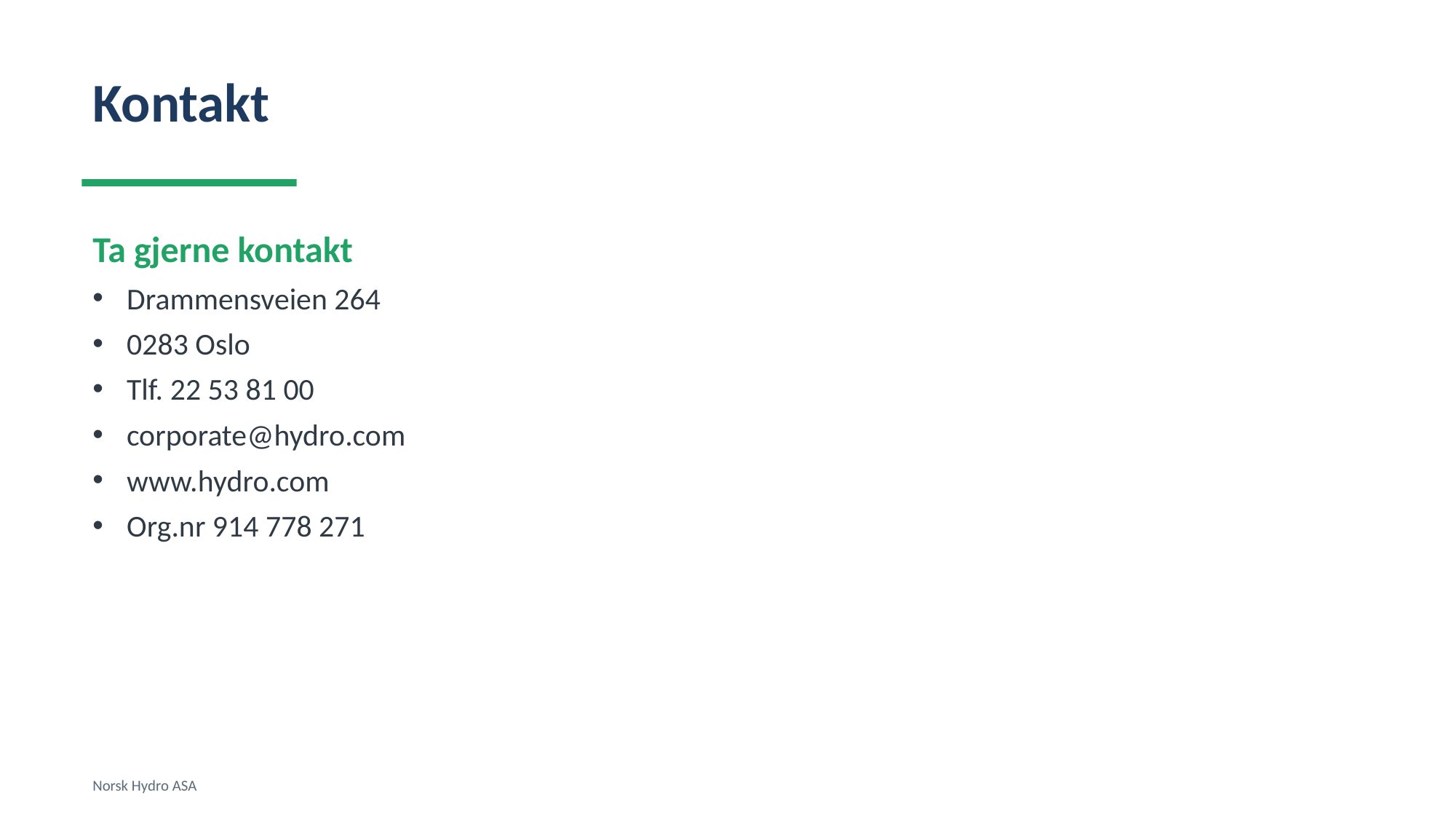

Kontakt

Ta gjerne kontakt
Drammensveien 264
0283 Oslo
Tlf. 22 53 81 00
corporate@hydro.com
www.hydro.com
Org.nr 914 778 271
Norsk Hydro ASA